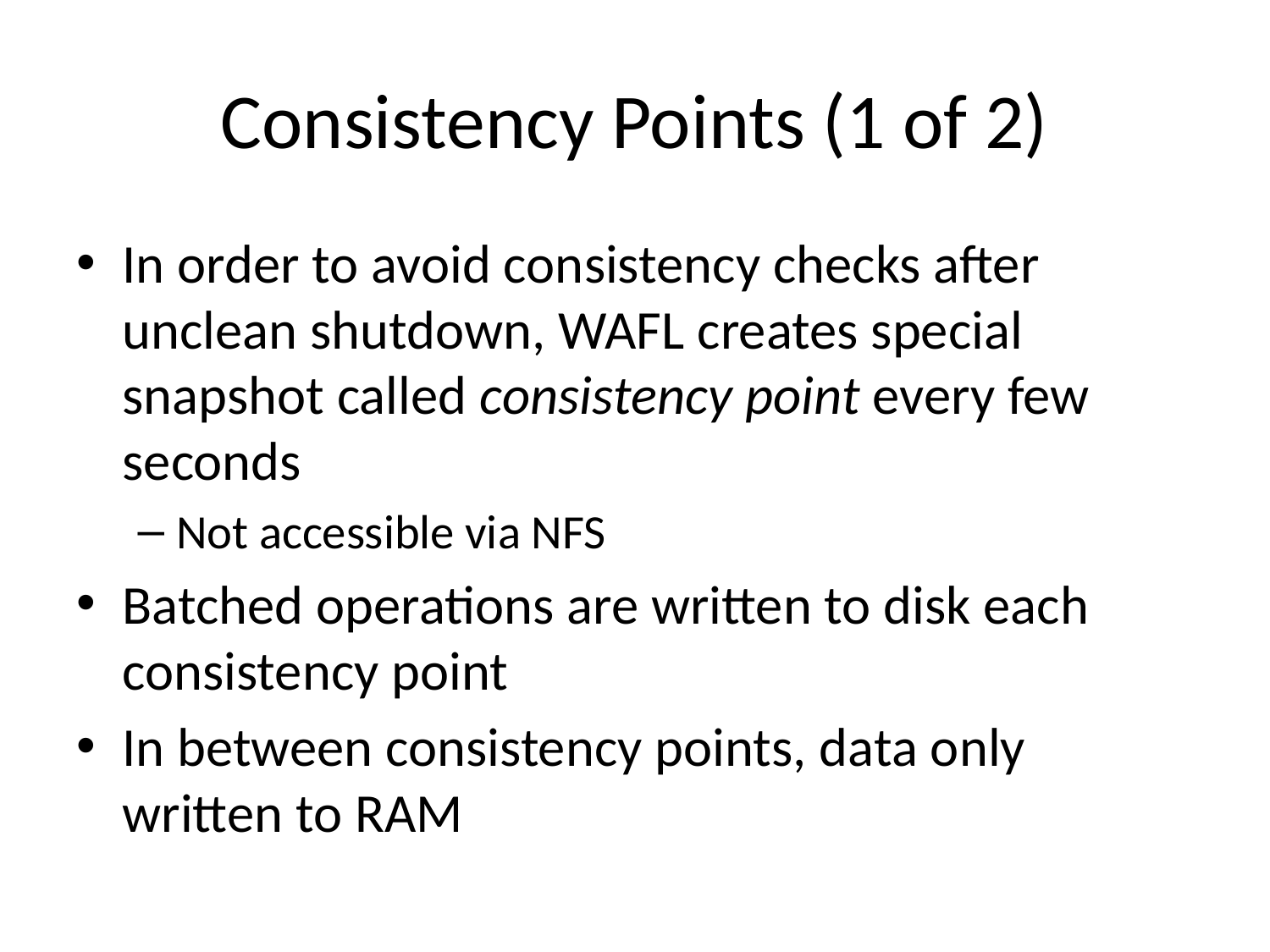

# Consistency Points (1 of 2)
In order to avoid consistency checks after unclean shutdown, WAFL creates special snapshot called consistency point every few seconds
Not accessible via NFS
Batched operations are written to disk each consistency point
In between consistency points, data only written to RAM